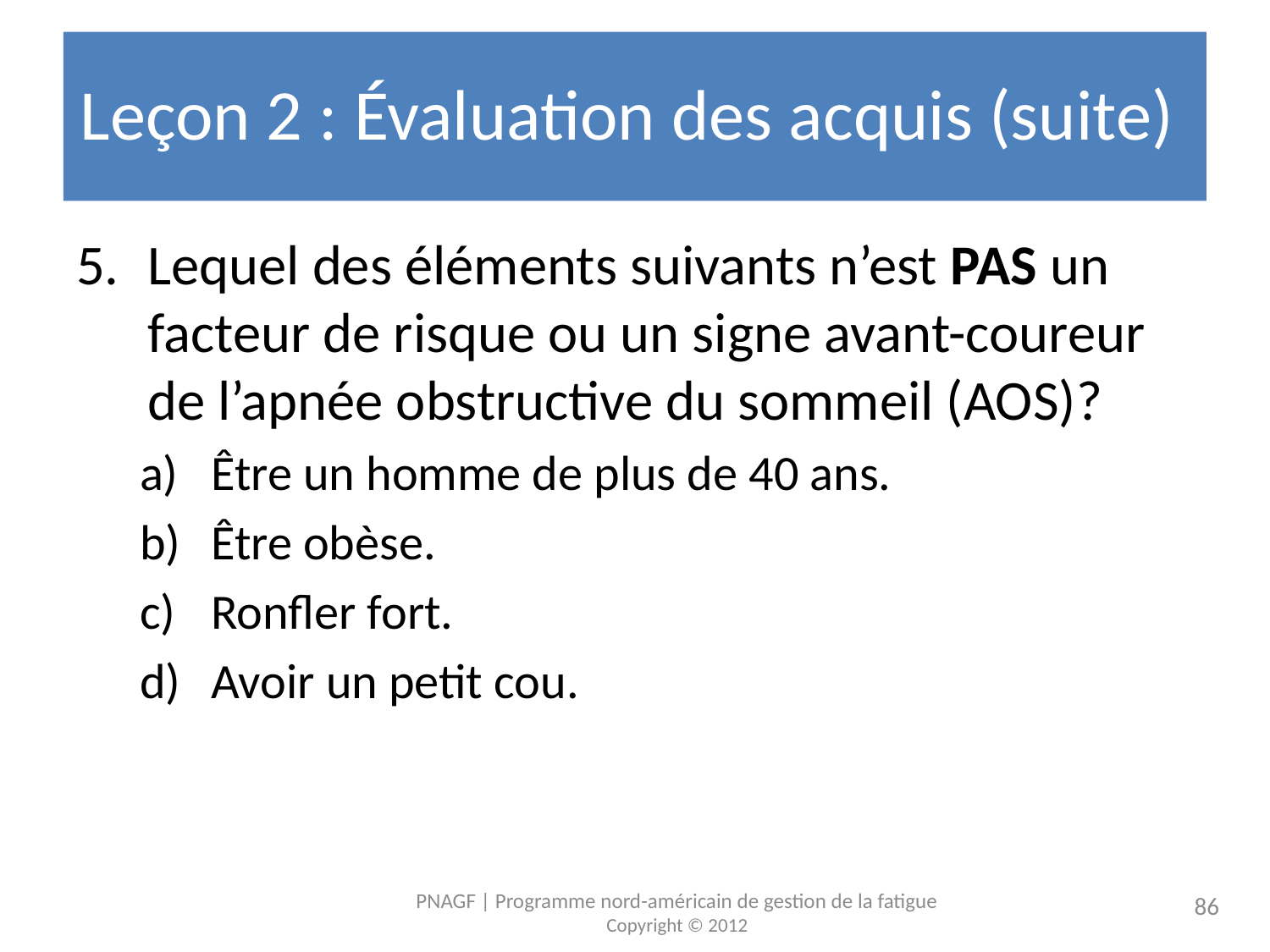

# Leçon 2 : Évaluation des acquis (suite)
Lequel des éléments suivants n’est PAS un facteur de risque ou un signe avant-coureur de l’apnée obstructive du sommeil (AOS)?
Être un homme de plus de 40 ans.
Être obèse.
Ronfler fort.
Avoir un petit cou.